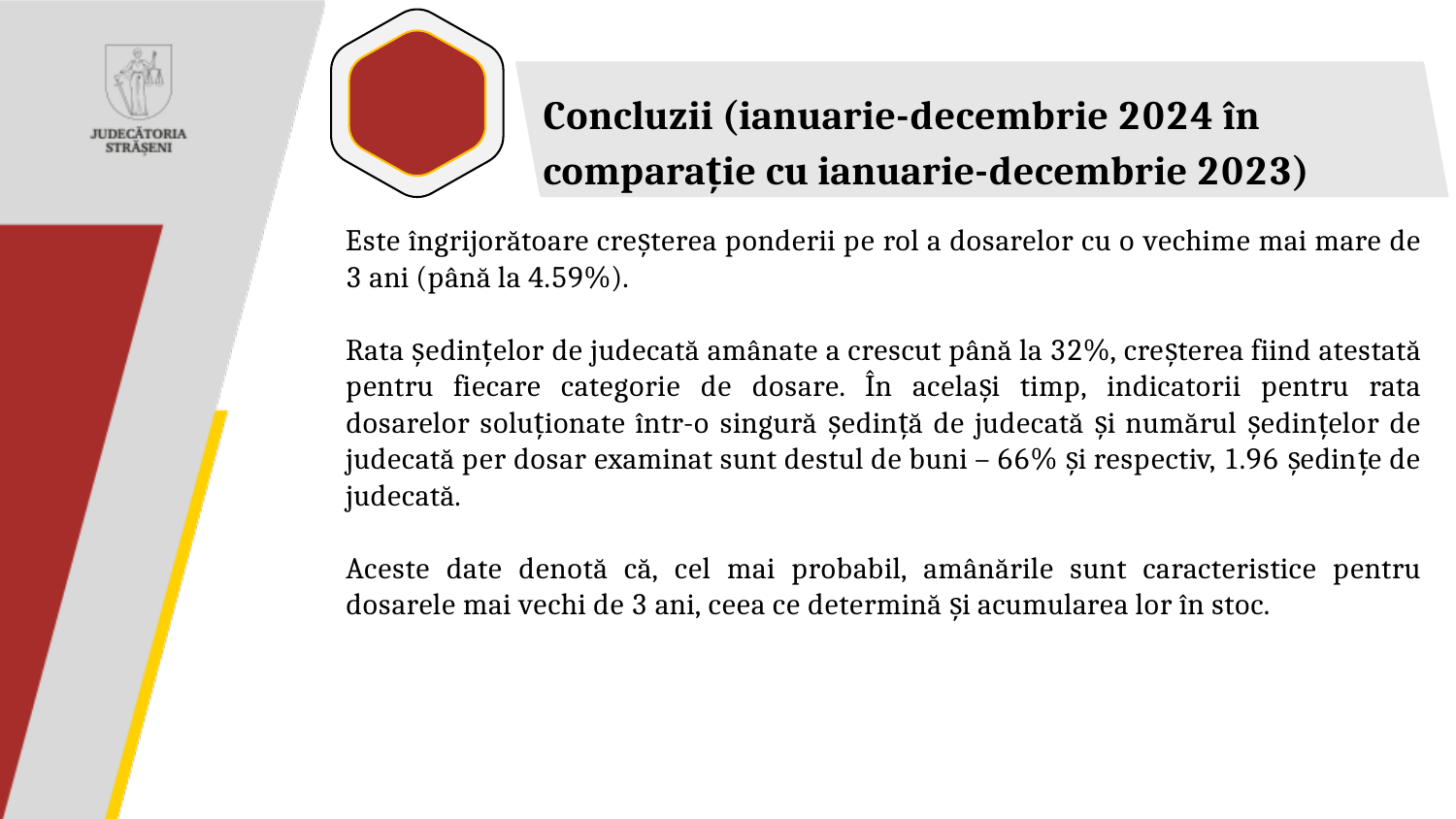

Concluzii (ianuarie-decembrie 2024 în comparație cu ianuarie-decembrie 2023)
Este îngrijorătoare creșterea ponderii pe rol a dosarelor cu o vechime mai mare de 3 ani (până la 4.59%).

Rata ședințelor de judecată amânate a crescut până la 32%, creșterea fiind atestată pentru fiecare categorie de dosare. În același timp, indicatorii pentru rata dosarelor soluționate într-o singură ședință de judecată și numărul ședințelor de judecată per dosar examinat sunt destul de buni – 66% și respectiv, 1.96 ședințe de judecată.

Aceste date denotă că, cel mai probabil, amânările sunt caracteristice pentru dosarele mai vechi de 3 ani, ceea ce determină și acumularea lor în stoc.